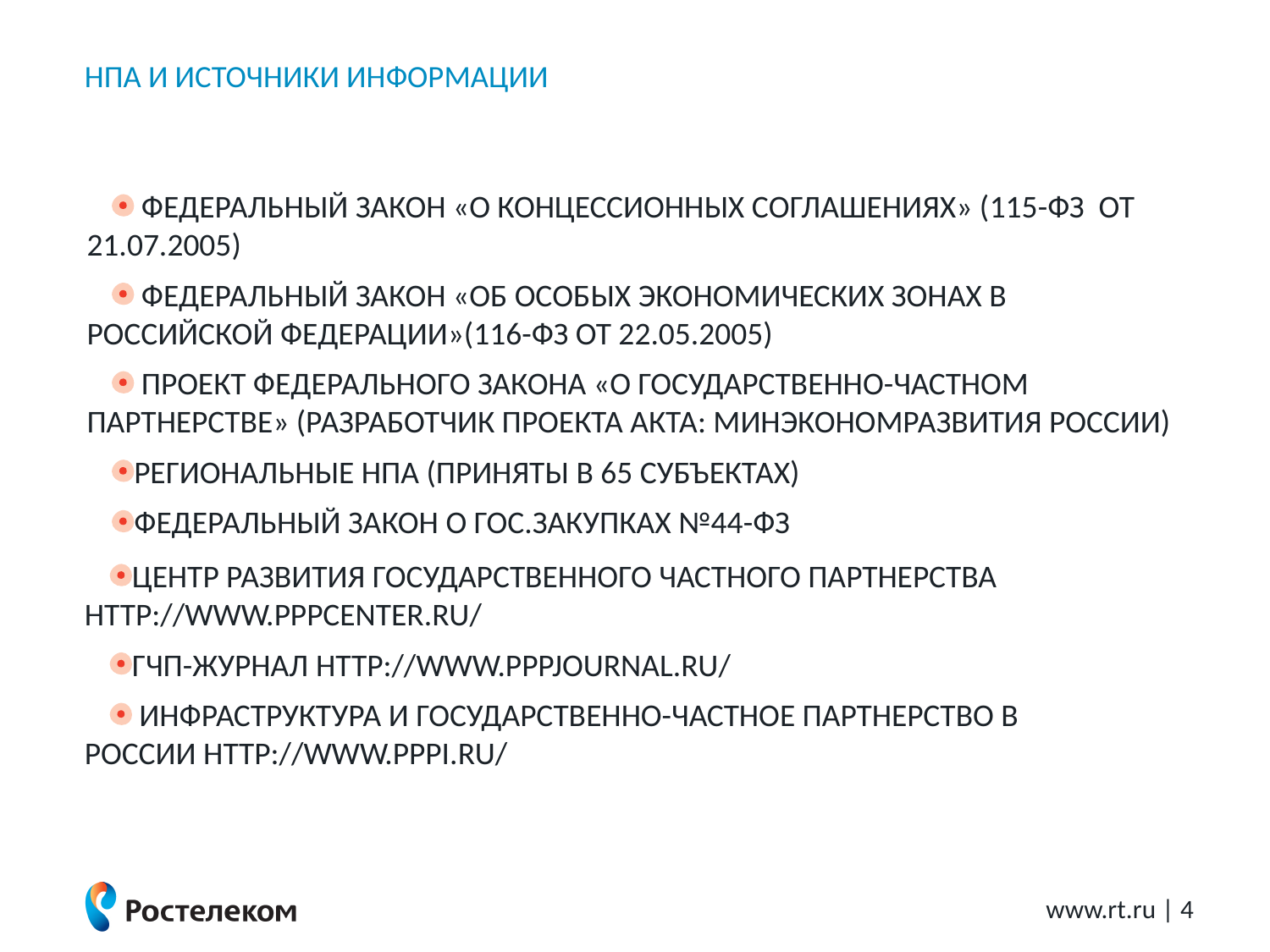

# НПА и источники информации
 Федеральный закон «О Концессионных Соглашениях» (115-ФЗ  от 21.07.2005)
 Федеральный закон «Об особых экономических зонах в Российской Федерации»(116-ФЗ от 22.05.2005)
 Проект федерального закона «О государственно-частном партнерстве» (разработчик проекта акта: Минэкономразвития России)
Региональные НПА (приняты в 65 субъектах)
Федеральный Закон О гос.Закупках №44-фЗ

Центр развития государственного частного партнерства http://www.pppcenter.ru/
ГЧП-журнал http://www.pppjournal.ru/
 инфраструктура и государственно-частное партнерство в россии http://www.pppi.ru/